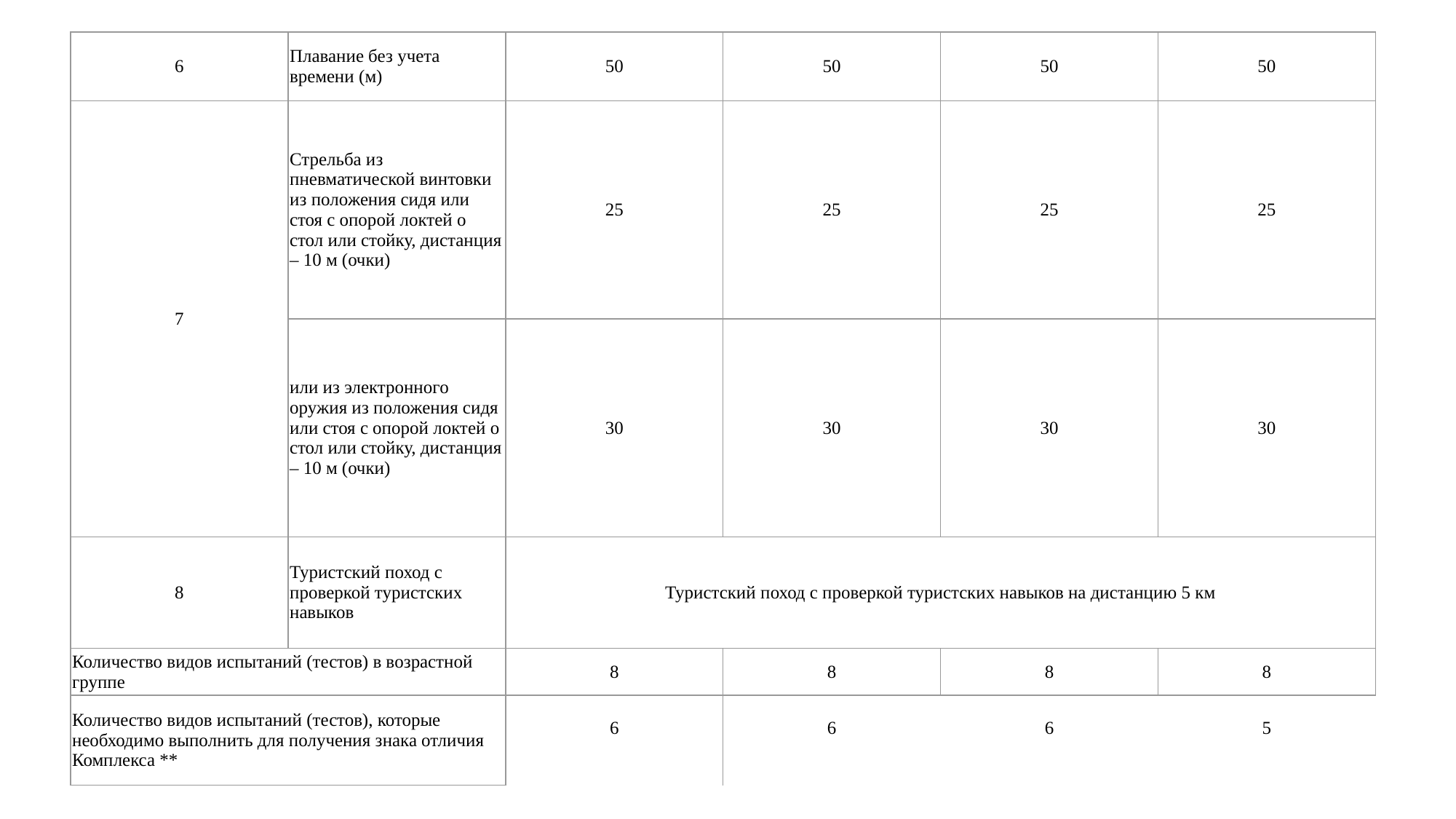

| 6 | Плавание без учета времени (м) | 50 | 50 | 50 | 50 |
| --- | --- | --- | --- | --- | --- |
| 7 | Стрельба из пневматической винтовки из положения сидя или стоя с опорой локтей о стол или стойку, дистанция – 10 м (очки) | 25 | 25 | 25 | 25 |
|  | или из электронного оружия из положения сидя или стоя с опорой локтей о стол или стойку, дистанция – 10 м (очки) | 30 | 30 | 30 | 30 |
| 8 | Туристский поход с проверкой туристских навыков | Туристский поход с проверкой туристских навыков на дистанцию 5 км |  |  |  |
| Количество видов испытаний (тестов) в возрастной группе |  | 8 | 8 | 8 | 8 |
| Количество видов испытаний (тестов), которые необходимо выполнить для получения знака отличия Комплекса \*\* |  | 6 | 6 | 6 | 5 |